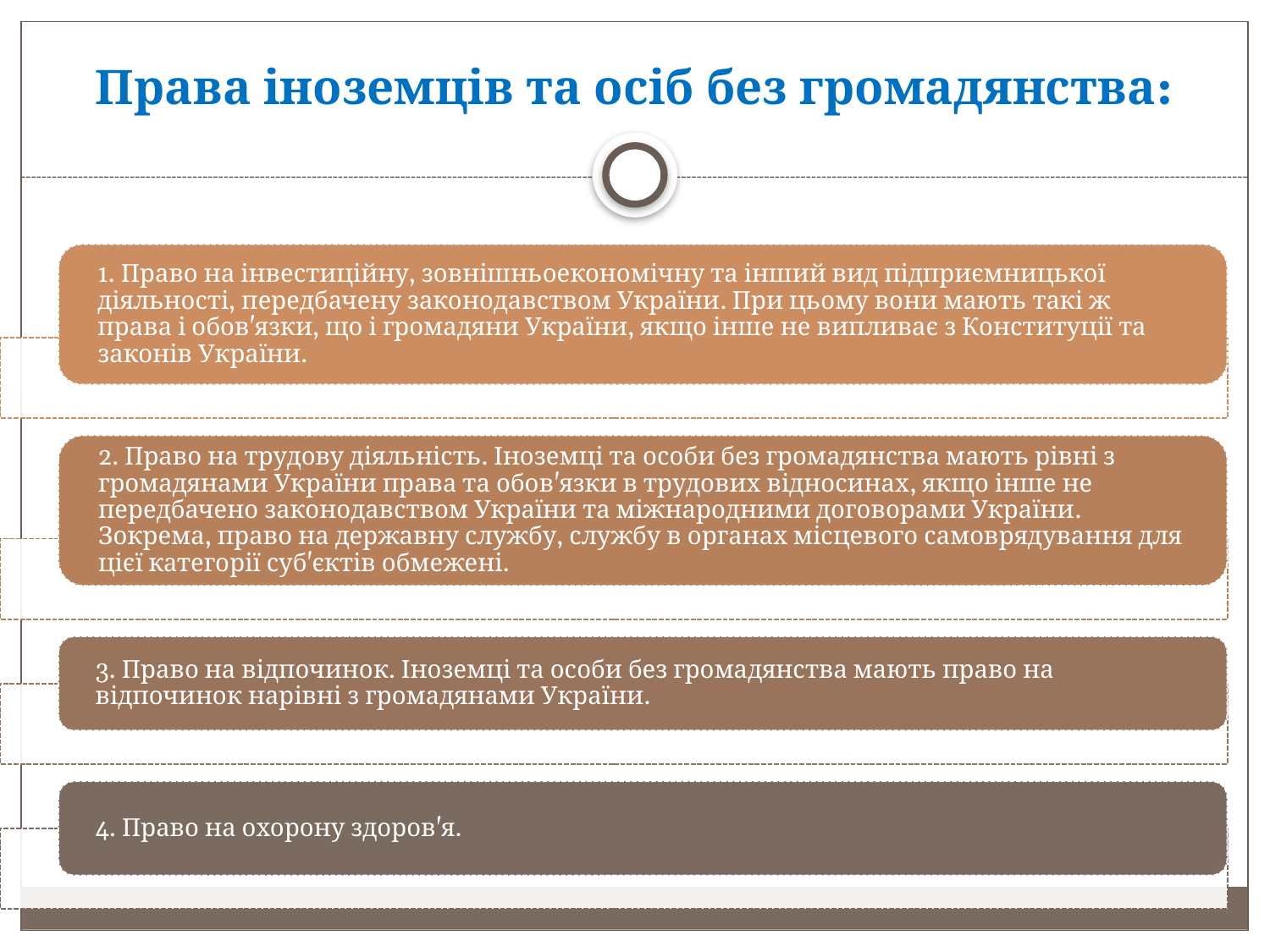

# Права іноземців та осіб без громадянства:
1. Право на інвестиційну, зовнішньоекономічну та інший вид підприємницької діяльності, передбачену законодавством України. При цьому вони мають такі ж права і обов'язки, що і громадяни України, якщо інше не випливає з Конституції та законів України.
2. Право на трудову діяльність. Іноземці та особи без громадянства мають рівні з громадянами України права та обов'язки в трудових відносинах, якщо інше не передбачено законодавством України та міжнародними договорами України. Зокрема, право на державну службу, службу в органах місцевого самоврядування для цієї категорії суб'єктів обмежені.
3. Право на відпочинок. Іноземці та особи без громадянства мають право на відпочинок нарівні з громадянами України.
4. Право на охорону здоров'я.